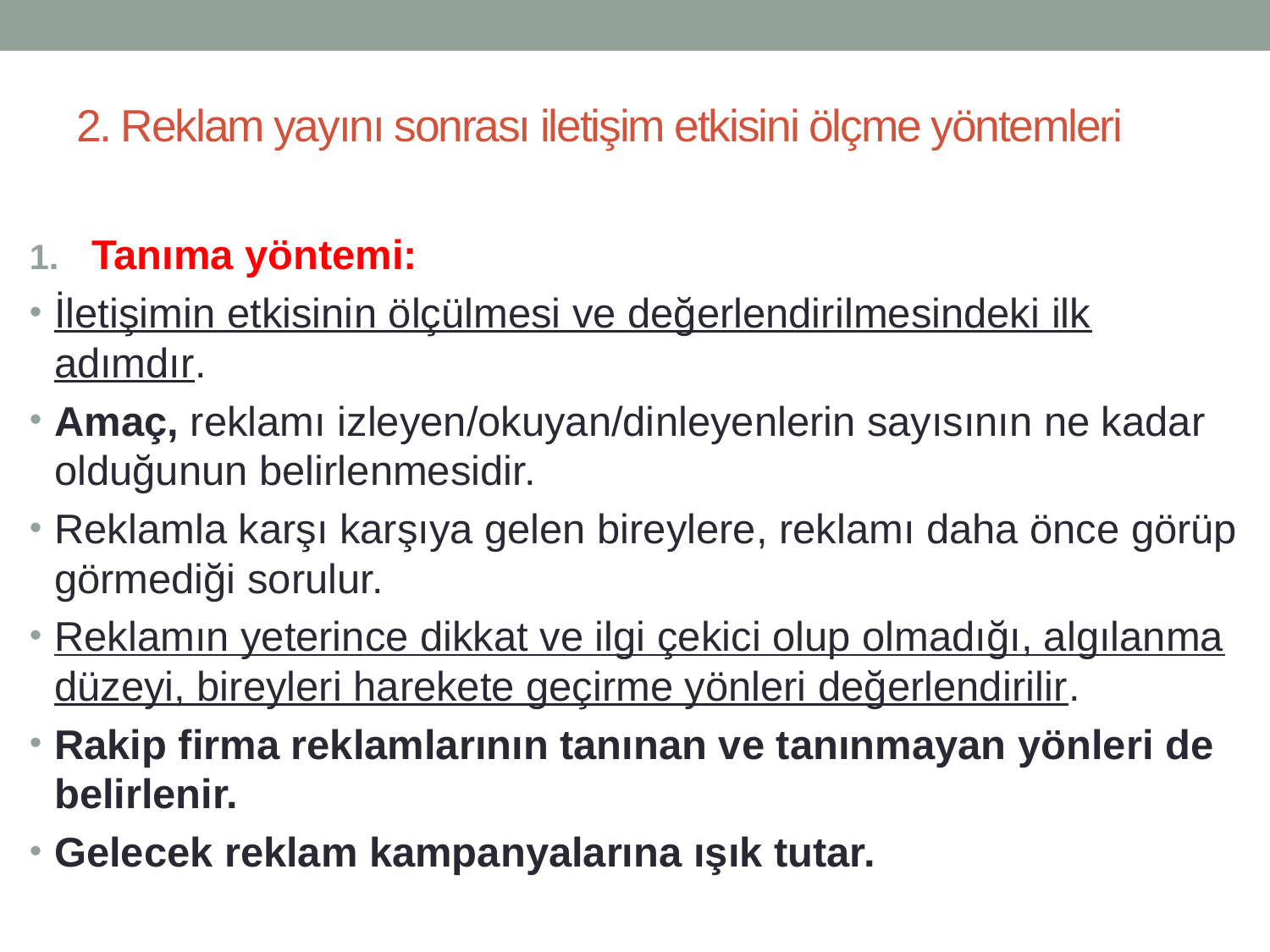

# 2. Reklam yayını sonrası iletişim etkisini ölçme yöntemleri
Tanıma yöntemi:
İletişimin etkisinin ölçülmesi ve değerlendirilmesindeki ilk adımdır.
Amaç, reklamı izleyen/okuyan/dinleyenlerin sayısının ne kadar olduğunun belirlenmesidir.
Reklamla karşı karşıya gelen bireylere, reklamı daha önce görüp görmediği sorulur.
Reklamın yeterince dikkat ve ilgi çekici olup olmadığı, algılanma düzeyi, bireyleri harekete geçirme yönleri değerlendirilir.
Rakip firma reklamlarının tanınan ve tanınmayan yönleri de belirlenir.
Gelecek reklam kampanyalarına ışık tutar.